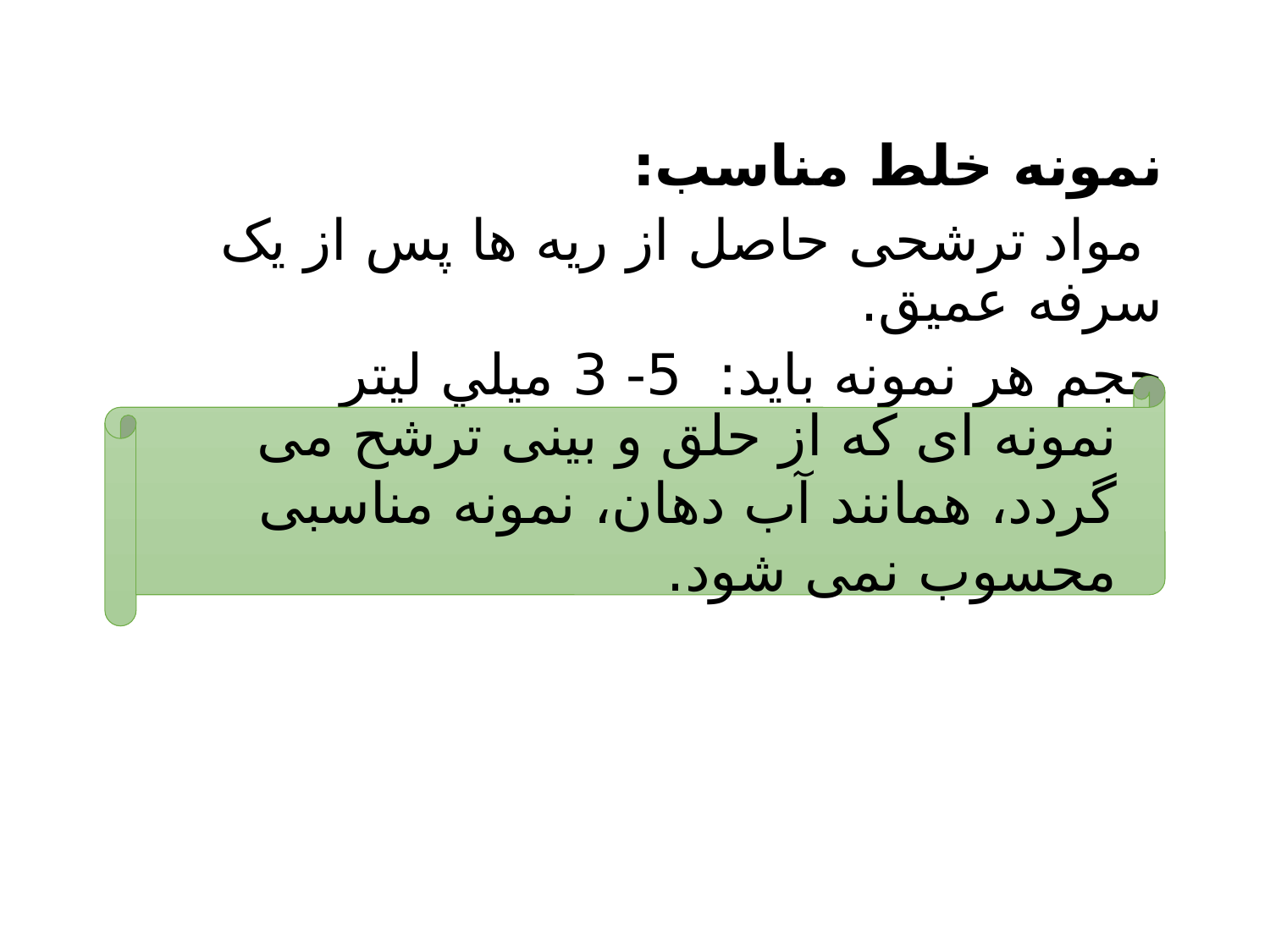

نمونه خلط مناسب:
 مواد ترشحی حاصل از ریه ها پس از یک سرفه عمیق.
حجم هر نمونه بايد:  5- 3 ميلي ليتر

نمونه ای که از حلق و بینی ترشح می گردد، همانند آب دهان، نمونه مناسبی محسوب نمی شود.